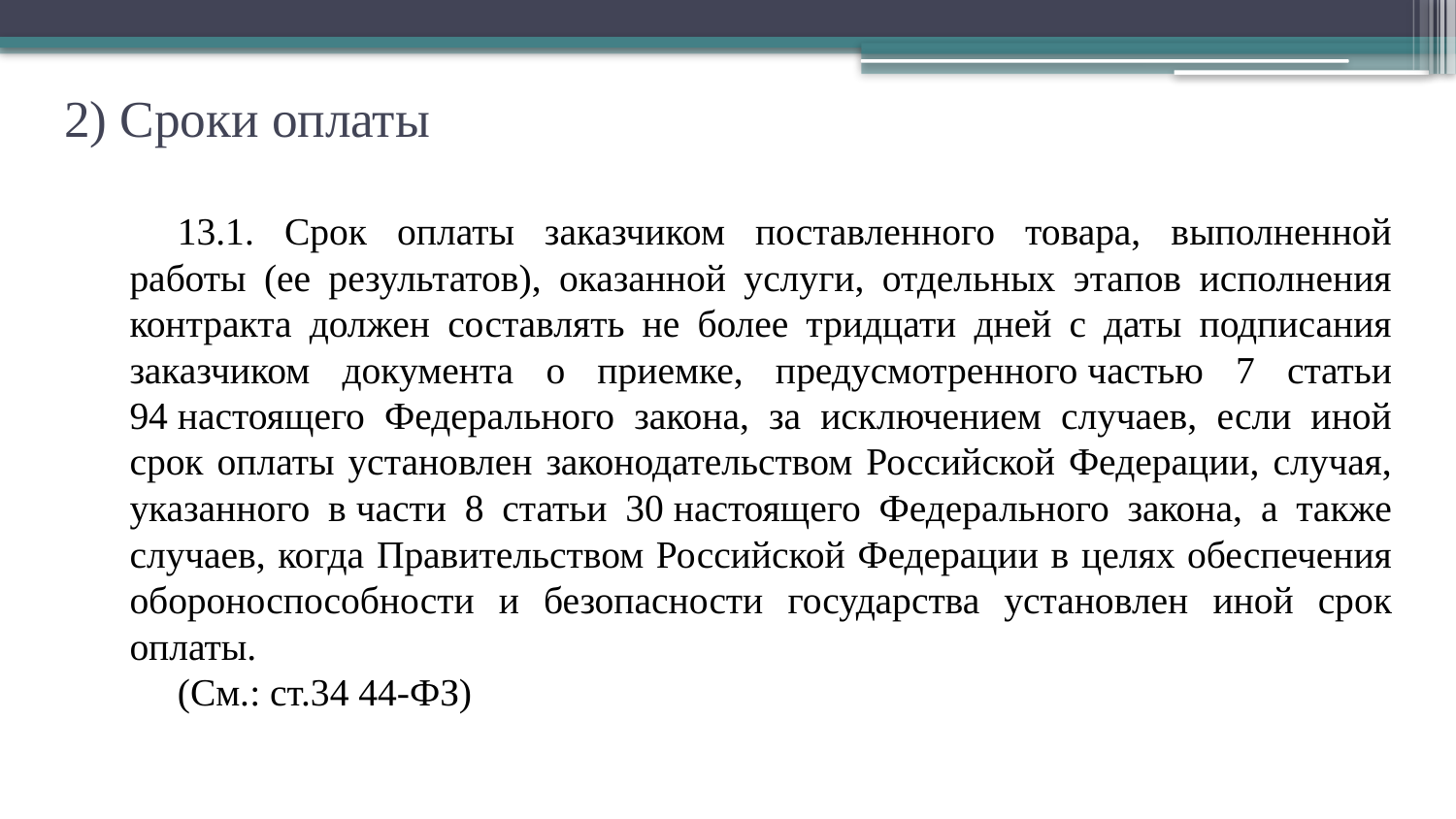

# 2) Сроки оплаты
13.1. Срок оплаты заказчиком поставленного товара, выполненной работы (ее результатов), оказанной услуги, отдельных этапов исполнения контракта должен составлять не более тридцати дней с даты подписания заказчиком документа о приемке, предусмотренного частью 7 статьи 94 настоящего Федерального закона, за исключением случаев, если иной срок оплаты установлен законодательством Российской Федерации, случая, указанного в части 8 статьи 30 настоящего Федерального закона, а также случаев, когда Правительством Российской Федерации в целях обеспечения обороноспособности и безопасности государства установлен иной срок оплаты.
(См.: ст.34 44-ФЗ)